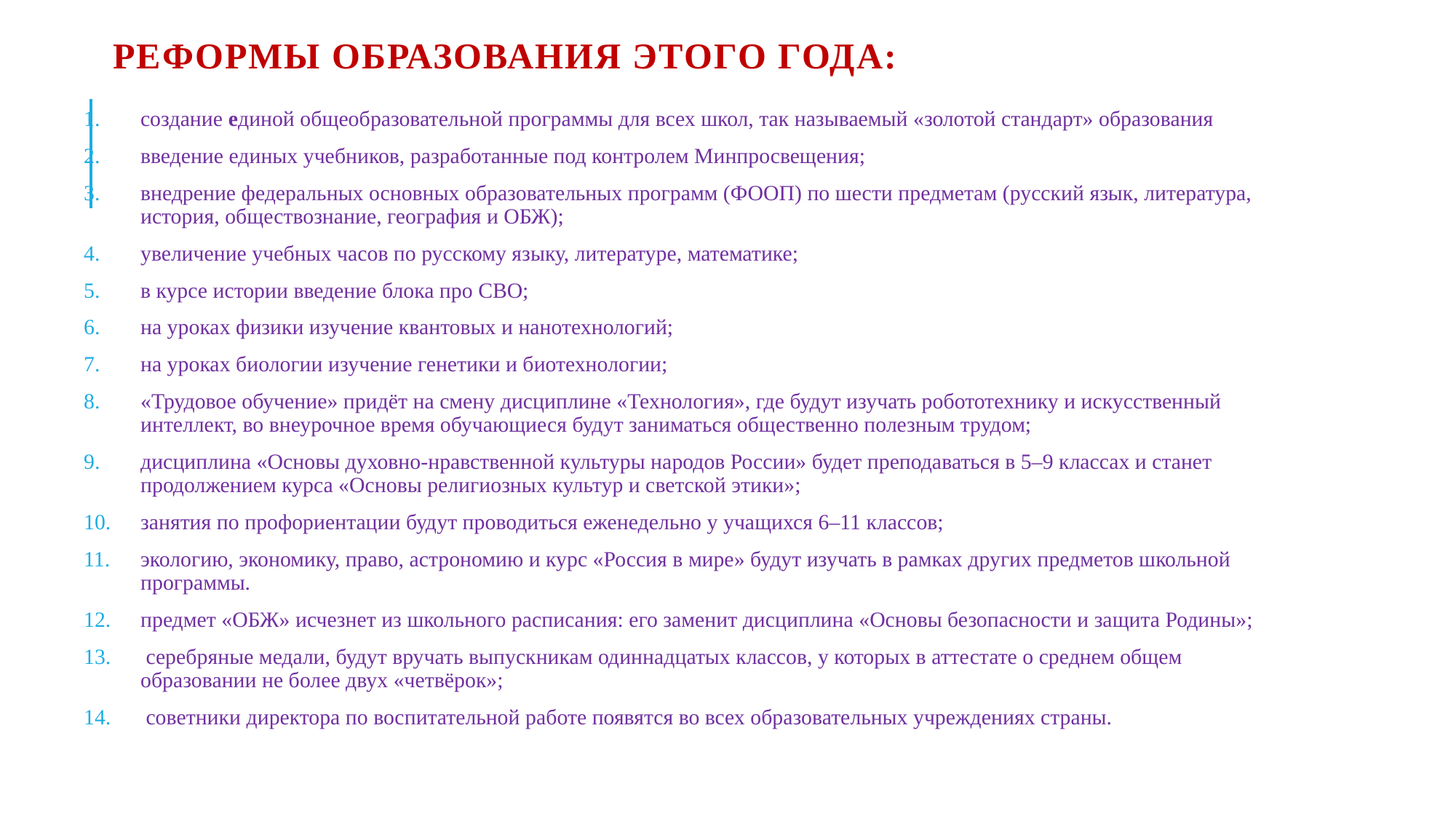

# Реформы образования этого года:
создание единой общеобразовательной программы для всех школ, так называемый «золотой стандарт» образования
введение единых учебников, разработанные под контролем Минпросвещения;
внедрение федеральных основных образовательных программ (ФООП) по шести предметам (русский язык, литература, история, обществознание, география и ОБЖ);
увеличение учебных часов по русскому языку, литературе, математике;
в курсе истории введение блока про СВО;
на уроках физики изучение квантовых и нанотехнологий;
на уроках биологии изучение генетики и биотехнологии;
«Трудовое обучение» придёт на смену дисциплине «Технология», где будут изучать робототехнику и искусственный интеллект, во внеурочное время обучающиеся будут заниматься общественно полезным трудом;
дисциплина «Основы духовно-нравственной культуры народов России» будет преподаваться в 5–9 классах и станет продолжением курса «Основы религиозных культур и светской этики»;
занятия по профориентации будут проводиться еженедельно у учащихся 6–11 классов;
экологию, экономику, право, астрономию и курс «Россия в мире» будут изучать в рамках других предметов школьной программы.
предмет «ОБЖ» исчезнет из школьного расписания: его заменит дисциплина «Основы безопасности и защита Родины»;
 серебряные медали, будут вручать выпускникам одиннадцатых классов, у которых в аттестате о среднем общем образовании не более двух «четвёрок»;
 советники директора по воспитательной работе появятся во всех образовательных учреждениях страны.